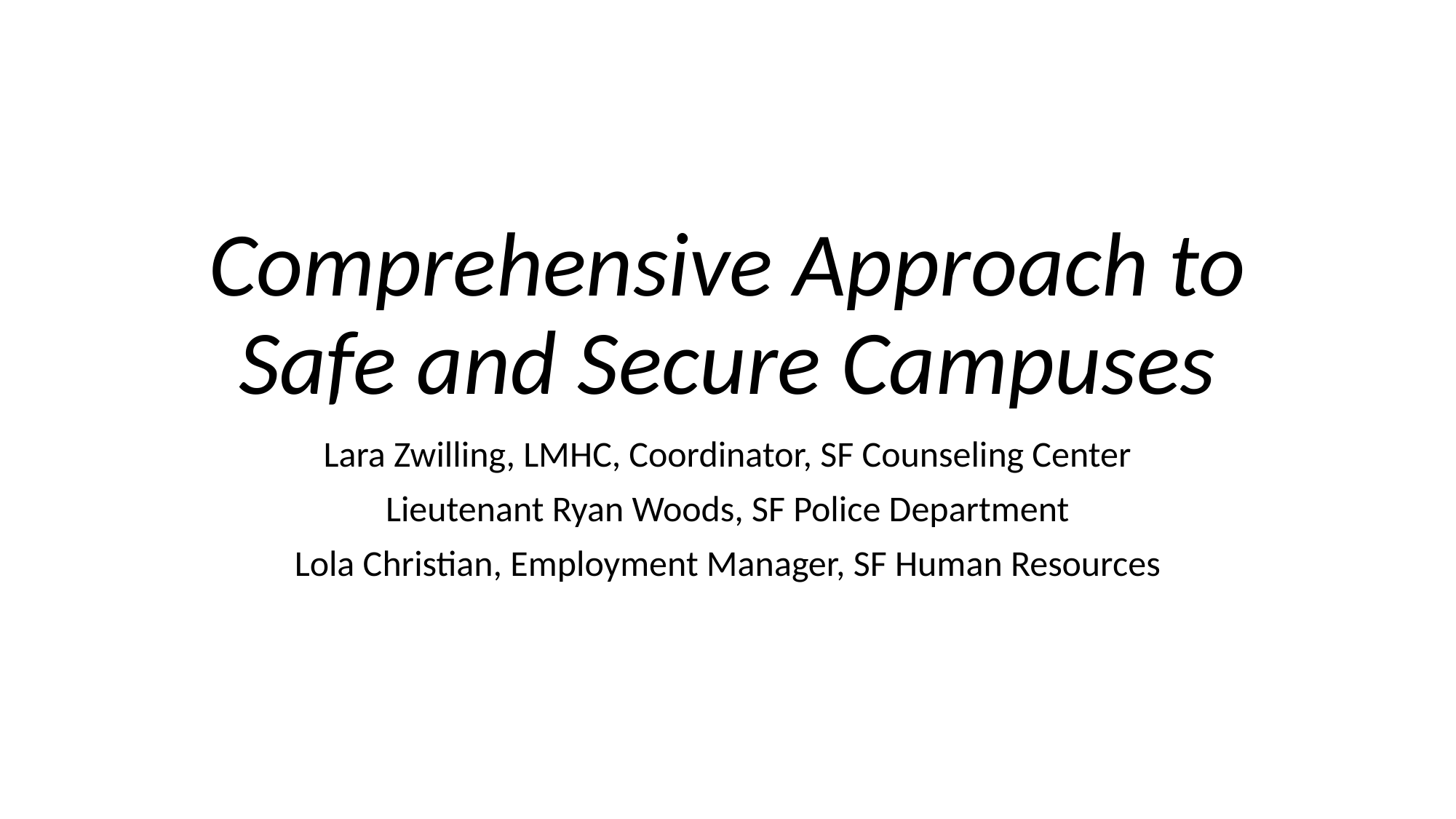

# Comprehensive Approach to Safe and Secure Campuses
Lara Zwilling, LMHC, Coordinator, SF Counseling Center
Lieutenant Ryan Woods, SF Police Department
Lola Christian, Employment Manager, SF Human Resources